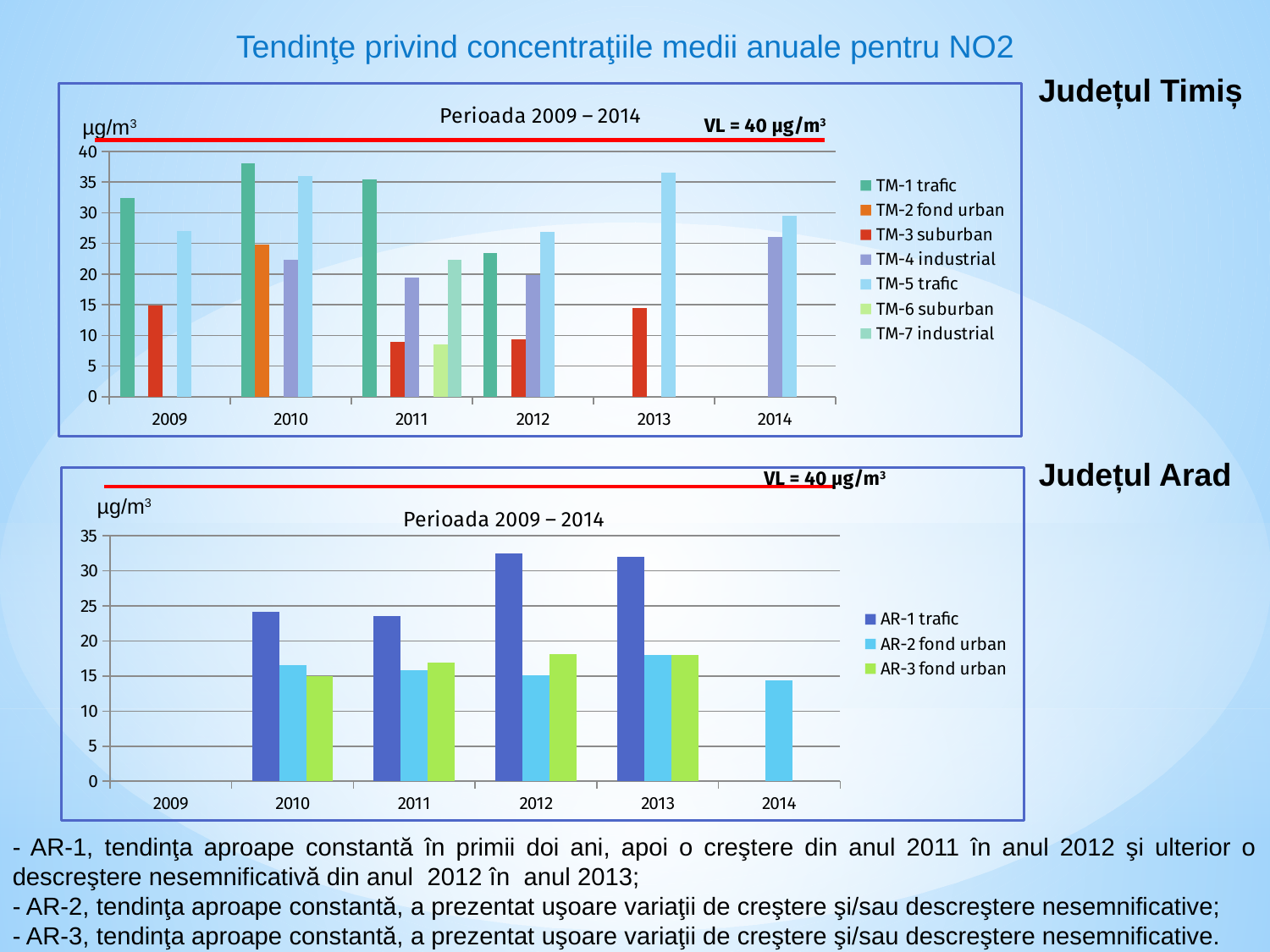

Tendinţe privind concentraţiile medii anuale pentru NO2
Județul Timiș

### Chart: Perioada 2009 – 2014

| Category | TM-1 trafic | TM-2 fond urban | TM-3 suburban | TM-4 industrial | TM-5 trafic | TM-6 suburban | TM-7 industrial |
|---|---|---|---|---|---|---|---|
| 2009 | 32.42 | None | 14.950000000000001 | None | 27.08 | None | None |
| 2010 | 37.99 | 24.779999999999998 | None | 22.279999999999998 | 36.04 | None | None |
| 2011 | 35.46 | None | 8.94 | 19.39 | None | 8.5 | 22.330000000000002 |
| 2012 | 23.439999999999998 | None | 9.34 | 19.9 | 26.9 | None | None |
| 2013 | None | None | 14.52 | None | 36.6 | None | None |
| 2014 | None | None | None | 26.1 | 29.5 | None | None |
VL = 40 µg/m3
µg/m3
Județul Arad
VL = 40 µg/m3

### Chart: Perioada 2009 – 2014

| Category | AR-1 trafic | AR-2 fond urban | AR-3 fond urban |
|---|---|---|---|
| 2009 | None | None | None |
| 2010 | 24.130000000000003 | 16.510000000000005 | 14.93 |
| 2011 | 23.62 | 15.8 | 16.87 |
| 2012 | 32.54 | 15.1 | 18.07 |
| 2013 | 32.050000000000004 | 17.97 | 18.05 |
| 2014 | None | 14.42 | None |
µg/m3
- AR-1, tendinţa aproape constantă în primii doi ani, apoi o creştere din anul 2011 în anul 2012 şi ulterior o descreştere nesemnificativă din anul  2012 în  anul 2013;
- AR-2, tendinţa aproape constantă, a prezentat uşoare variaţii de creştere şi/sau descreştere nesemnificative;
- AR-3, tendinţa aproape constantă, a prezentat uşoare variaţii de creştere şi/sau descreştere nesemnificative.